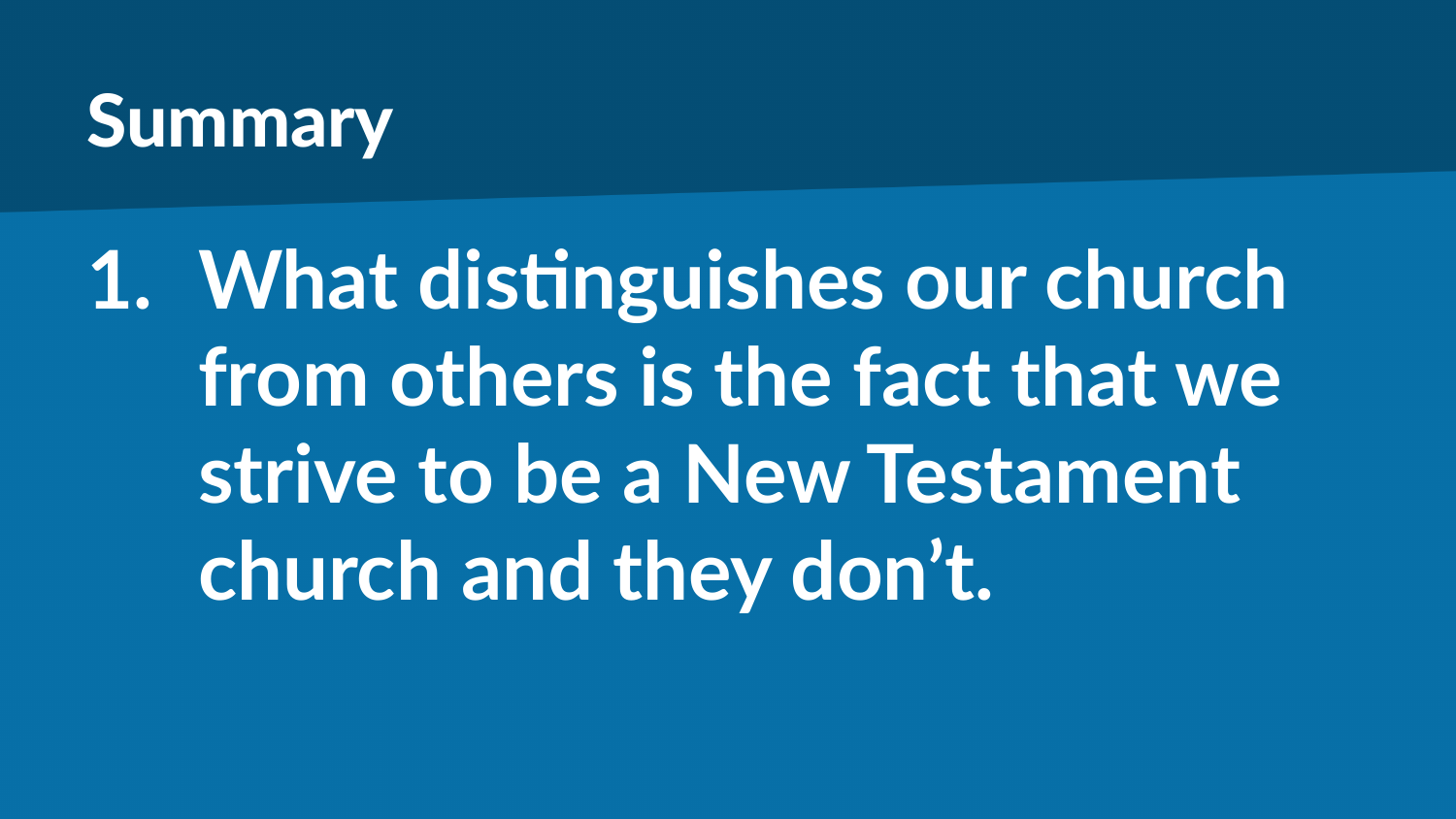

# Summary
What distinguishes our church from others is the fact that we strive to be a New Testament church and they don’t.